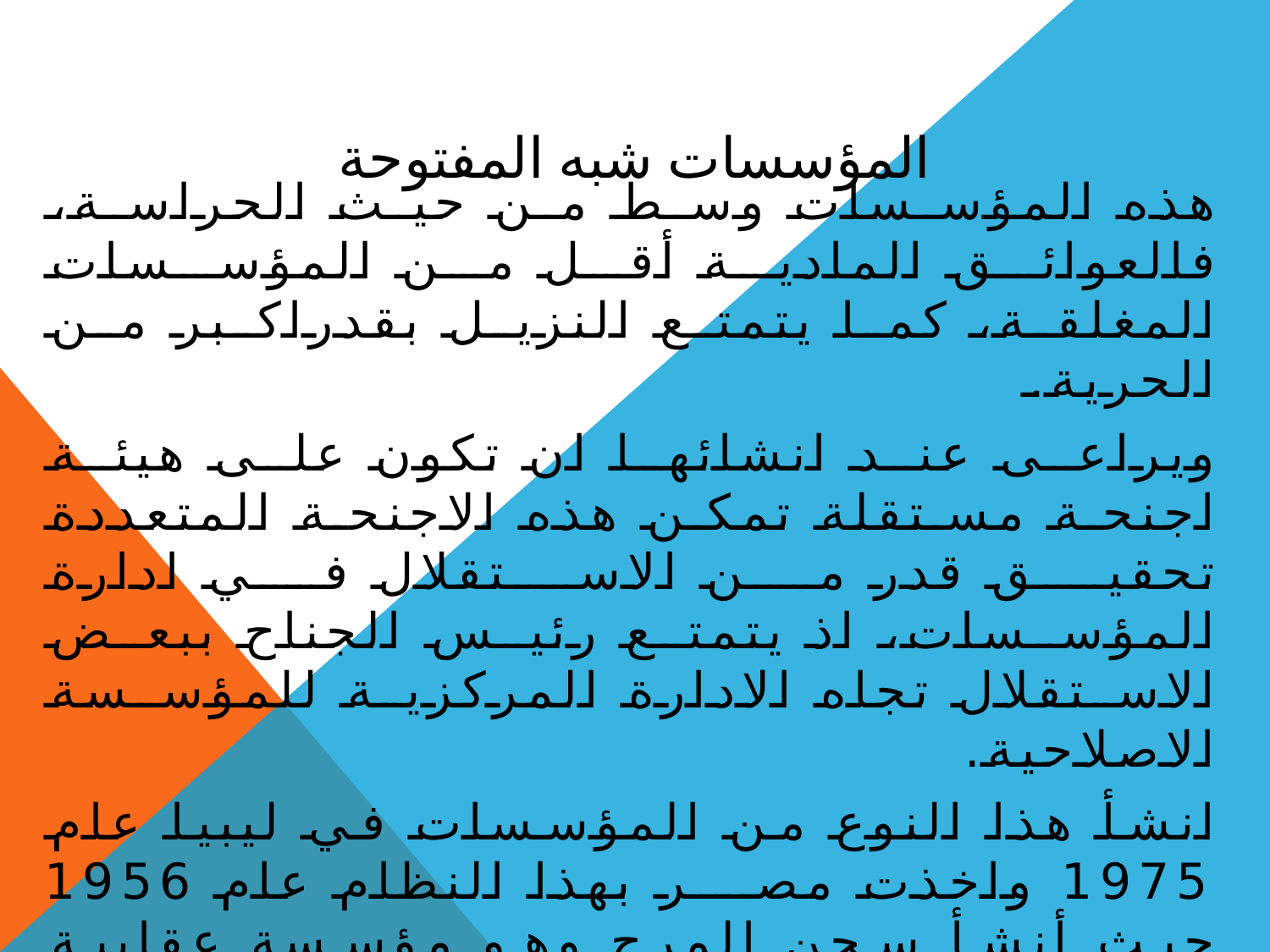

# المؤسسات شبه المفتوحة
هذه المؤسسات وسط من حيث الحراسة، فالعوائق المادية أقل من المؤسسات المغلقة، كما يتمتع النزيل بقدراكبر من الحرية.
ويراعى عند انشائها ان تكون على هيئة اجنحة مستقلة تمكن هذه الاجنحة المتعددة تحقيق قدر من الاستقلال في ادارة المؤسسات، اذ يتمتع رئيس الجناح ببعض الاستقلال تجاه الادارة المركزية للمؤسسة الاصلاحية.
انشأ هذا النوع من المؤسسات في ليبيا عام 1975 واخذت مصر بهذا النظام عام 1956 حيث أنشأ سجن المرج وهو مؤسسة عقابية شبه مفتوحة.